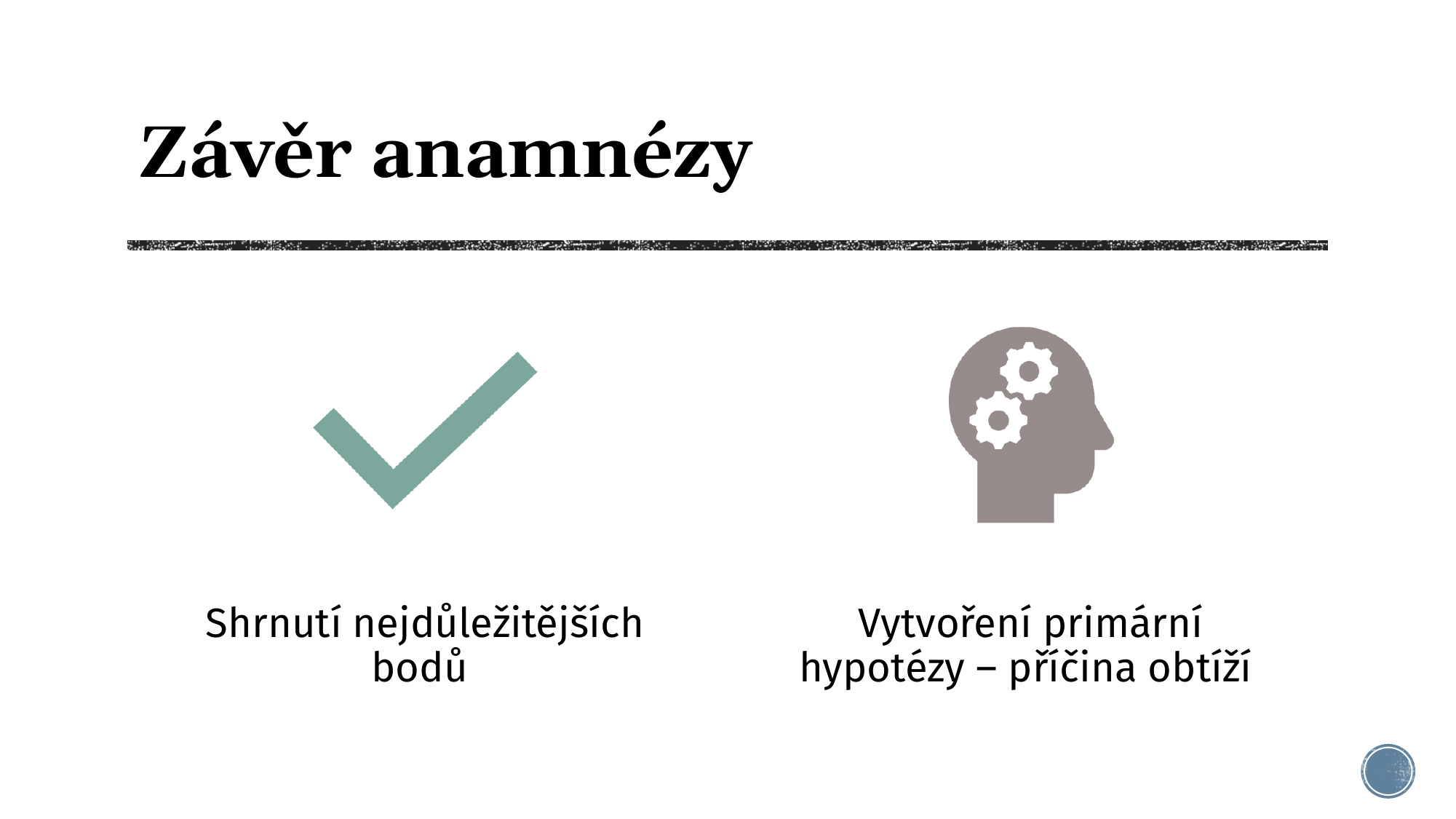

# Závěr anamnézy

Shrnutí nejdůležitějších bodů
Vytvoření primární hypotézy – příčina obtíží